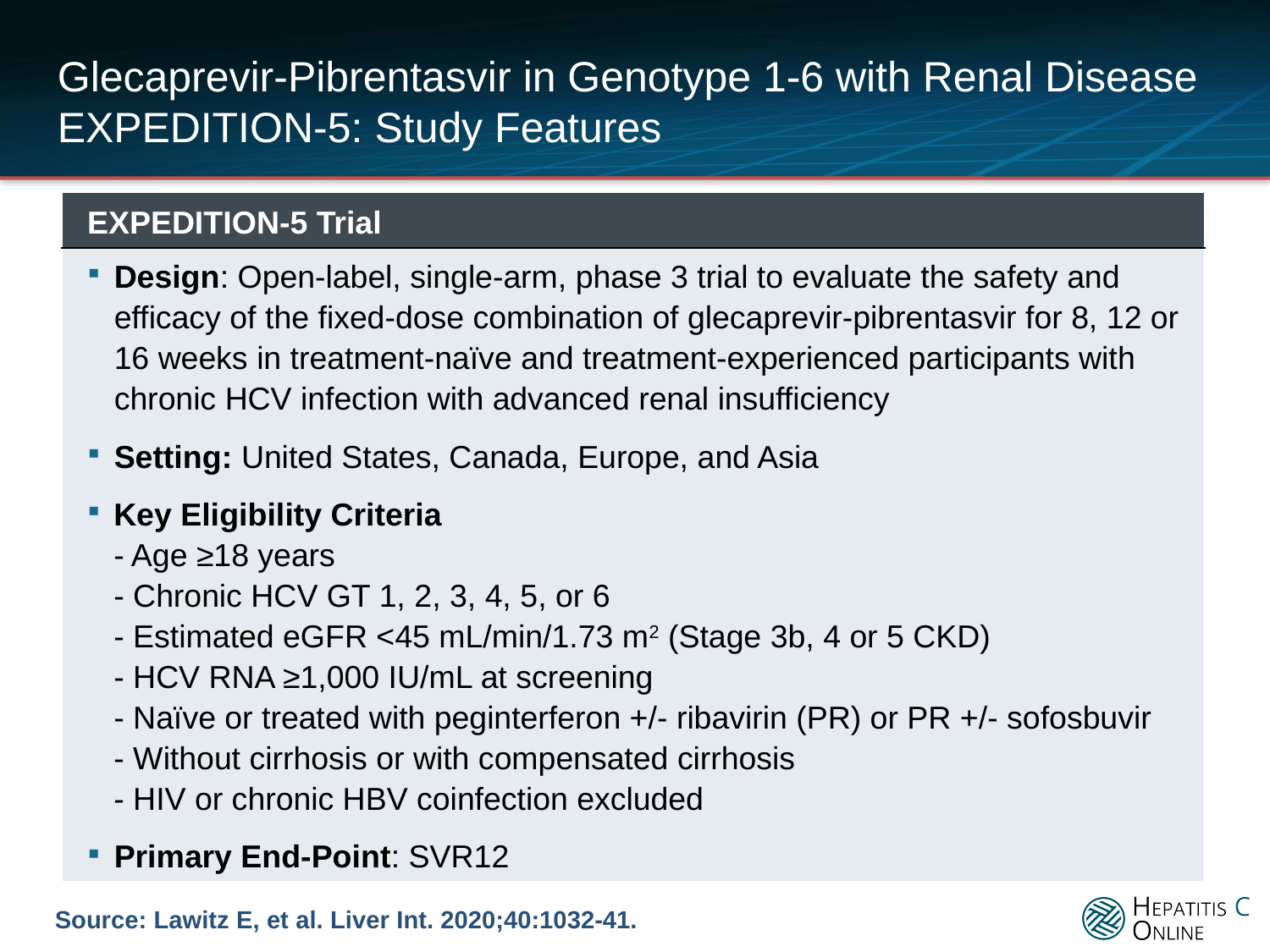

# Glecaprevir-Pibrentasvir in Genotype 1-6 with Renal Disease EXPEDITION-5: Study Features
| EXPEDITION-5 Trial |
| --- |
| Design: Open-label, single-arm, phase 3 trial to evaluate the safety and efficacy of the fixed-dose combination of glecaprevir-pibrentasvir for 8, 12 or 16 weeks in treatment-naïve and treatment-experienced participants with chronic HCV infection with advanced renal insufficiency Setting: United States, Canada, Europe, and Asia Key Eligibility Criteria - Age ≥18 years - Chronic HCV GT 1, 2, 3, 4, 5, or 6 - Estimated eGFR <45 mL/min/1.73 m2 (Stage 3b, 4 or 5 CKD) - HCV RNA ≥1,000 IU/mL at screening - Naïve or treated with peginterferon +/- ribavirin (PR) or PR +/- sofosbuvir - Without cirrhosis or with compensated cirrhosis - HIV or chronic HBV coinfection excluded Primary End-Point: SVR12 |
Source: Lawitz E, et al. Liver Int. 2020;40:1032-41.